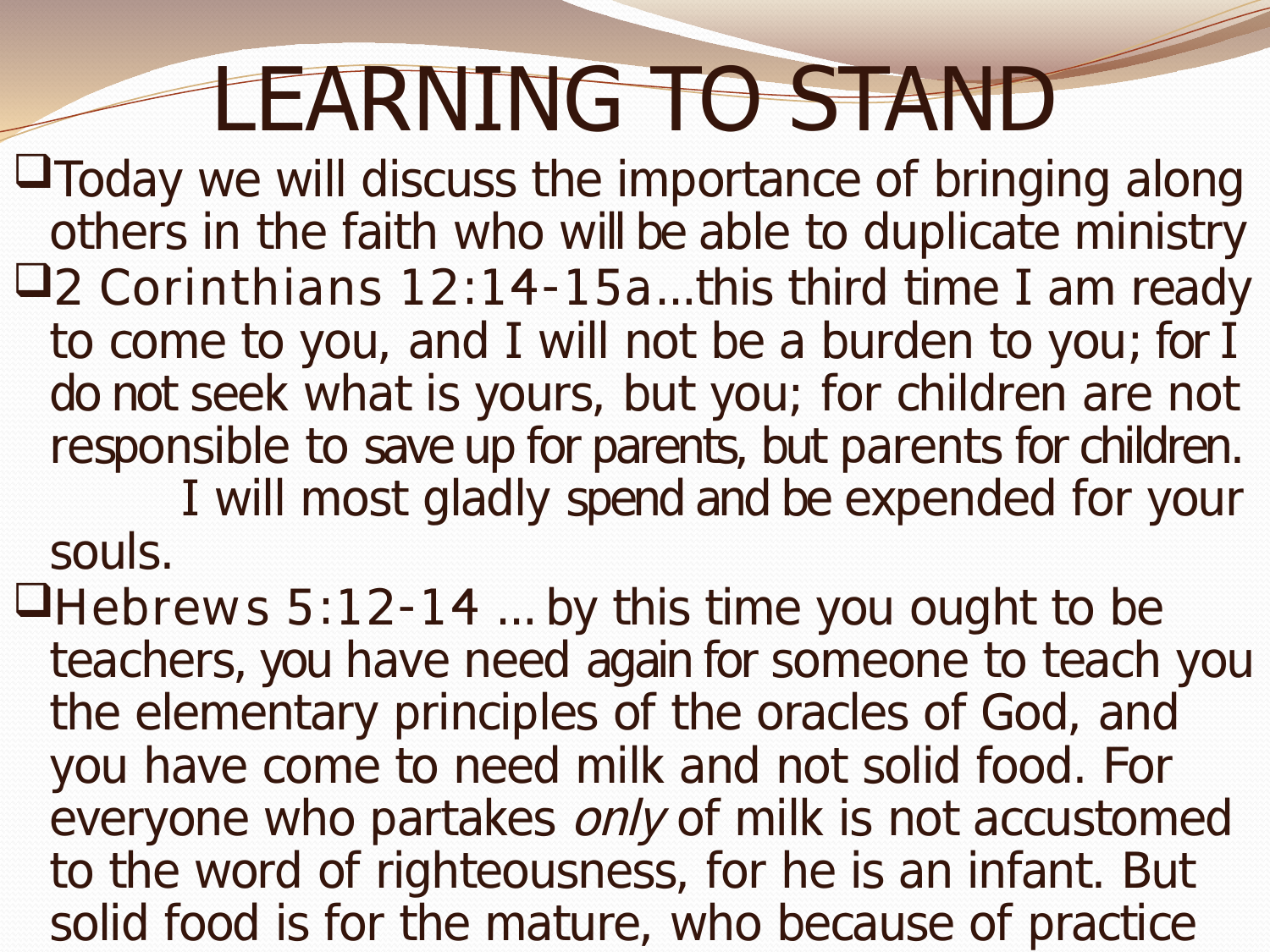

# LEARNING TO STAND
Today we will discuss the importance of bringing along others in the faith who will be able to duplicate ministry
2 Corinthians 12:14-15a…this third time I am ready to come to you, and I will not be a burden to you; for I do not seek what is yours, but you; for children are not responsible to save up for parents, but parents for children.            I will most gladly spend and be expended for your souls.
Hebrews 5:12-14 …by this time you ought to be teachers, you have need again for someone to teach you the elementary principles of the oracles of God, and you have come to need milk and not solid food. For everyone who partakes only of milk is not accustomed to the word of righteousness, for he is an infant. But solid food is for the mature, who because of practice have their senses trained to discern good and evil.